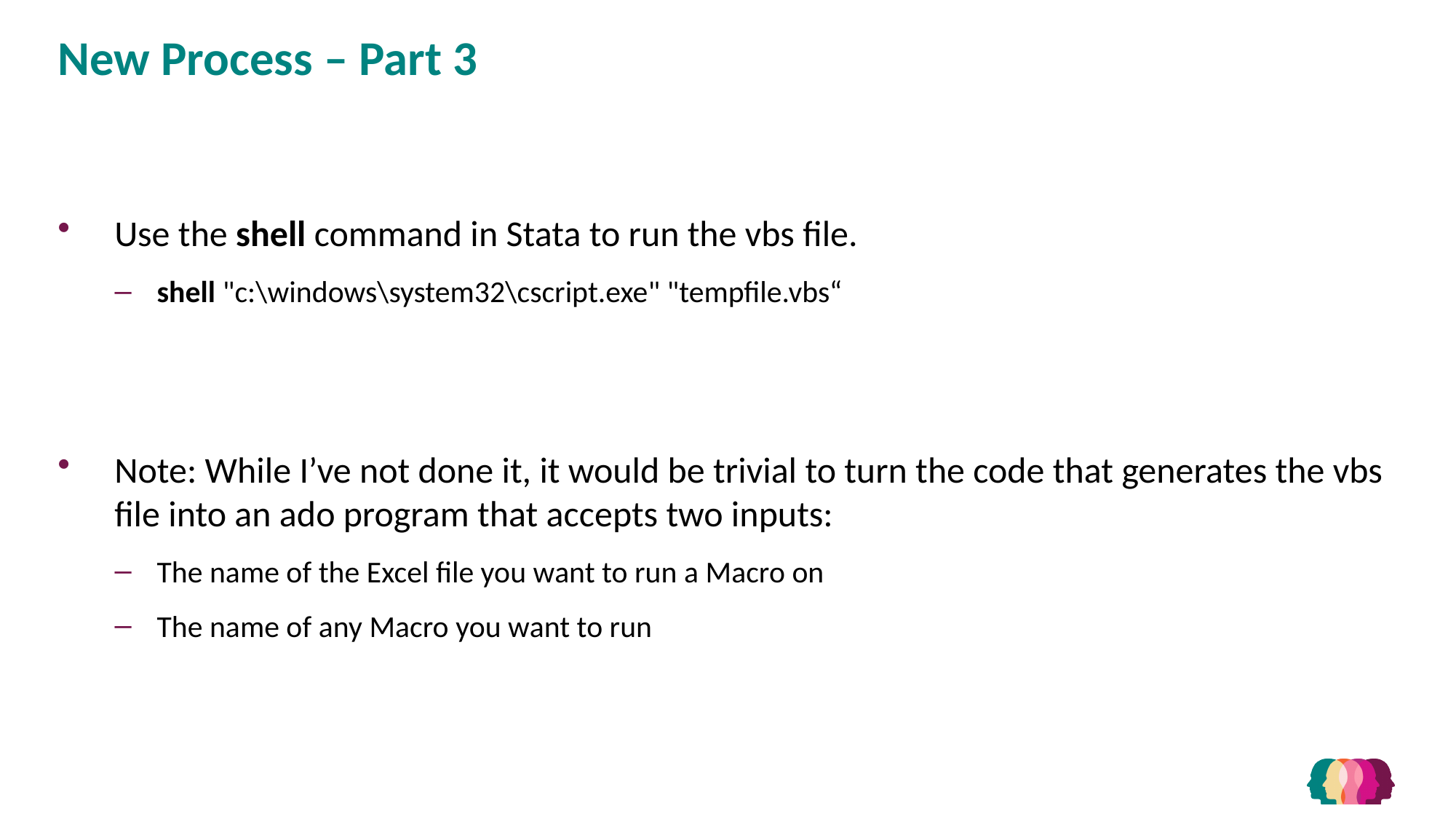

# New Process – Part 3

Use the shell command in Stata to run the vbs file.
shell "c:\windows\system32\cscript.exe" "tempfile.vbs“

Note: While I’ve not done it, it would be trivial to turn the code that generates the vbs file into an ado program that accepts two inputs:
The name of the Excel file you want to run a Macro on
The name of any Macro you want to run